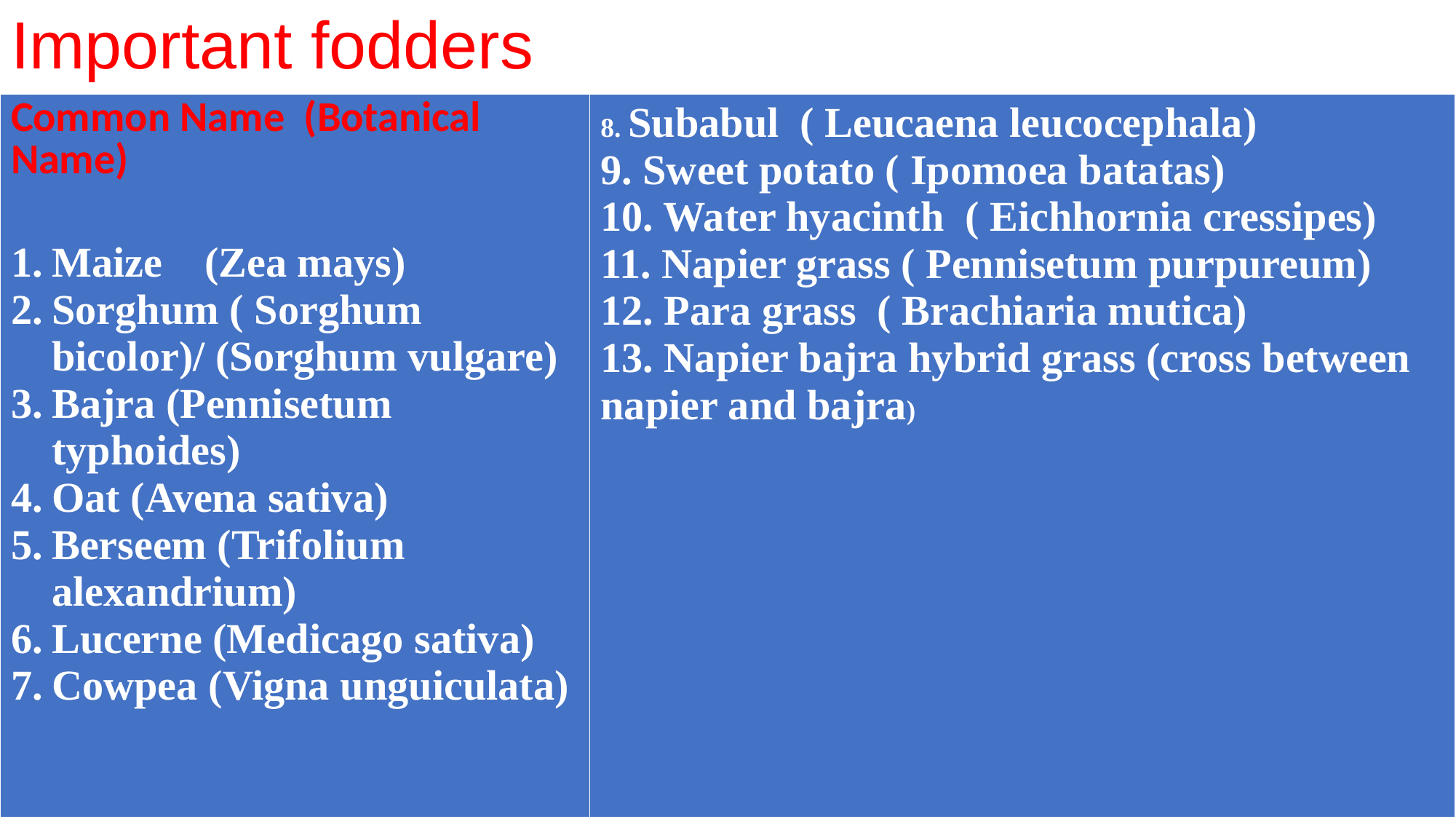

# Important fodders
| Common Name (Botanical Name) Maize (Zea mays) Sorghum ( Sorghum bicolor)/ (Sorghum vulgare) Bajra (Pennisetum typhoides) Oat (Avena sativa) Berseem (Trifolium alexandrium) Lucerne (Medicago sativa) Cowpea (Vigna unguiculata) | 8. Subabul ( Leucaena leucocephala) 9. Sweet potato ( Ipomoea batatas) 10. Water hyacinth ( Eichhornia cressipes) 11. Napier grass ( Pennisetum purpureum) 12. Para grass ( Brachiaria mutica) 13. Napier bajra hybrid grass (cross between napier and bajra) |
| --- | --- |